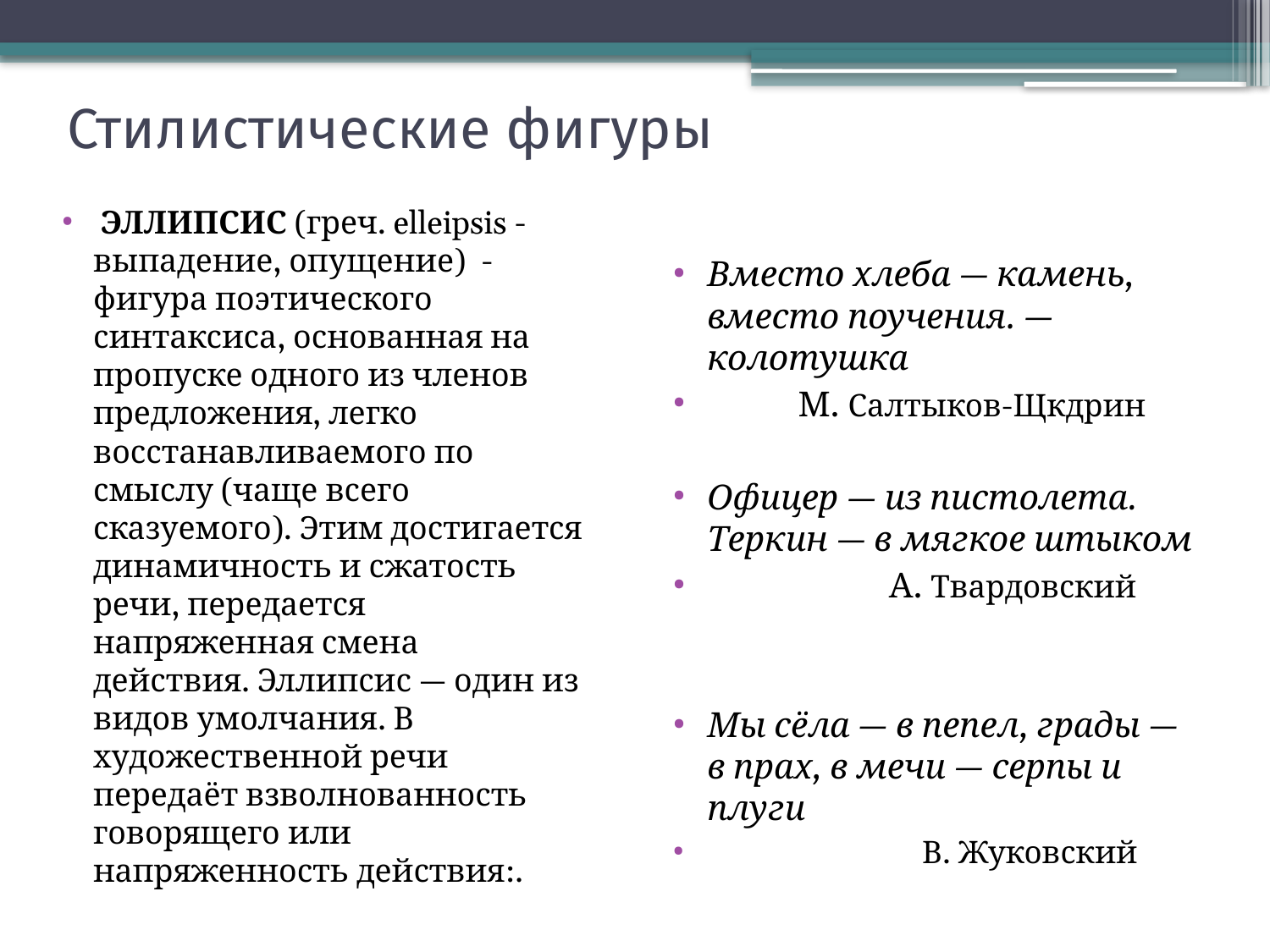

# Стилистические фигуры
 ЭЛЛИПСИС (греч. elleipsis - выпадение, опущение)  -  фигура поэтического синтаксиса, основанная на пропуске одного из членов предложения, легко восстанавливаемого по смыслу (чаще всего сказуемого). Этим достигается динамичность и сжатость речи, передается напряженная смена действия. Эллипсис — один из видов умолчания. В художественной речи передаёт взволнованность говорящего или напряженность действия:.
Вместо хлеба — камень, вместо поучения. — колотушка
           М. Салтыков-Щкдрин

Офицер — из пистолета. Теркин — в мягкое штыком
                      А. Твардовский

Мы сёла — в пепел, грады — в прах, в мечи — серпы и плуги
                             В. Жуковский